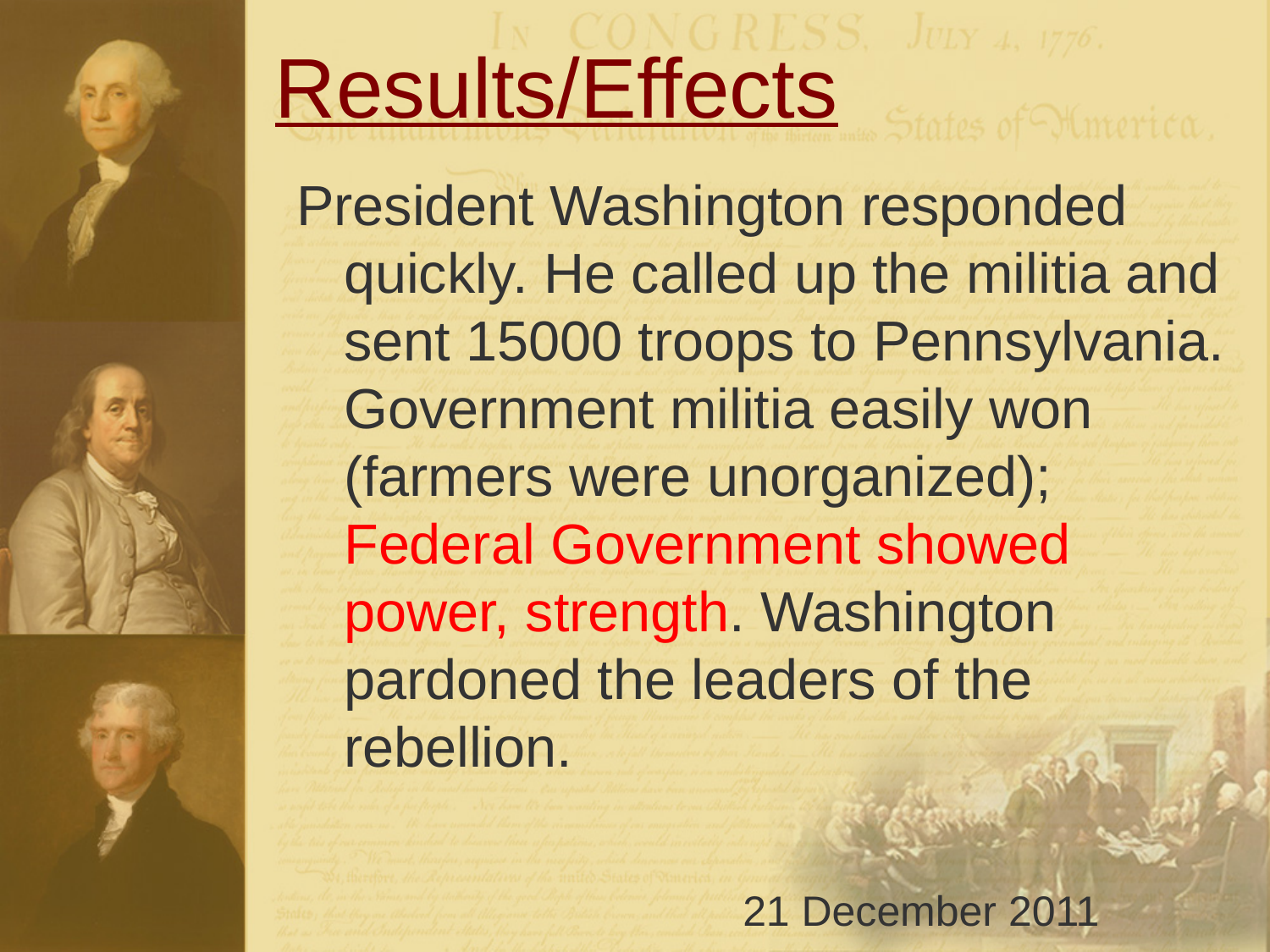

# Results/Effects
President Washington responded quickly. He called up the militia and sent 15000 troops to Pennsylvania. Government militia easily won (farmers were unorganized); Federal Government showed power, strength. Washington pardoned the leaders of the rebellion.